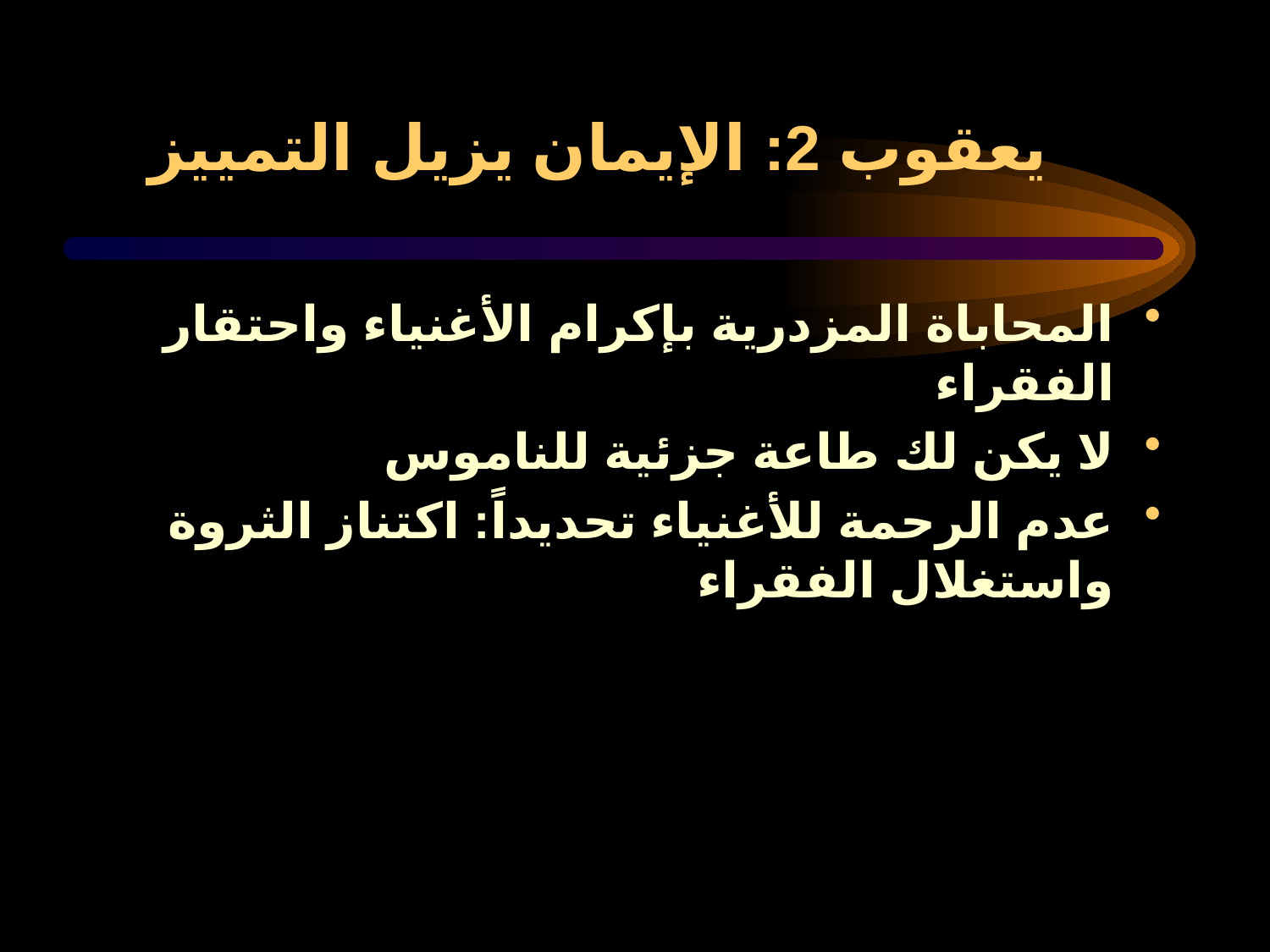

# يعقوب 2: الإيمان يزيل التمييز
المحاباة المزدرية بإكرام الأغنياء واحتقار الفقراء
لا يكن لك طاعة جزئية للناموس
عدم الرحمة للأغنياء تحديداً: اكتناز الثروة واستغلال الفقراء